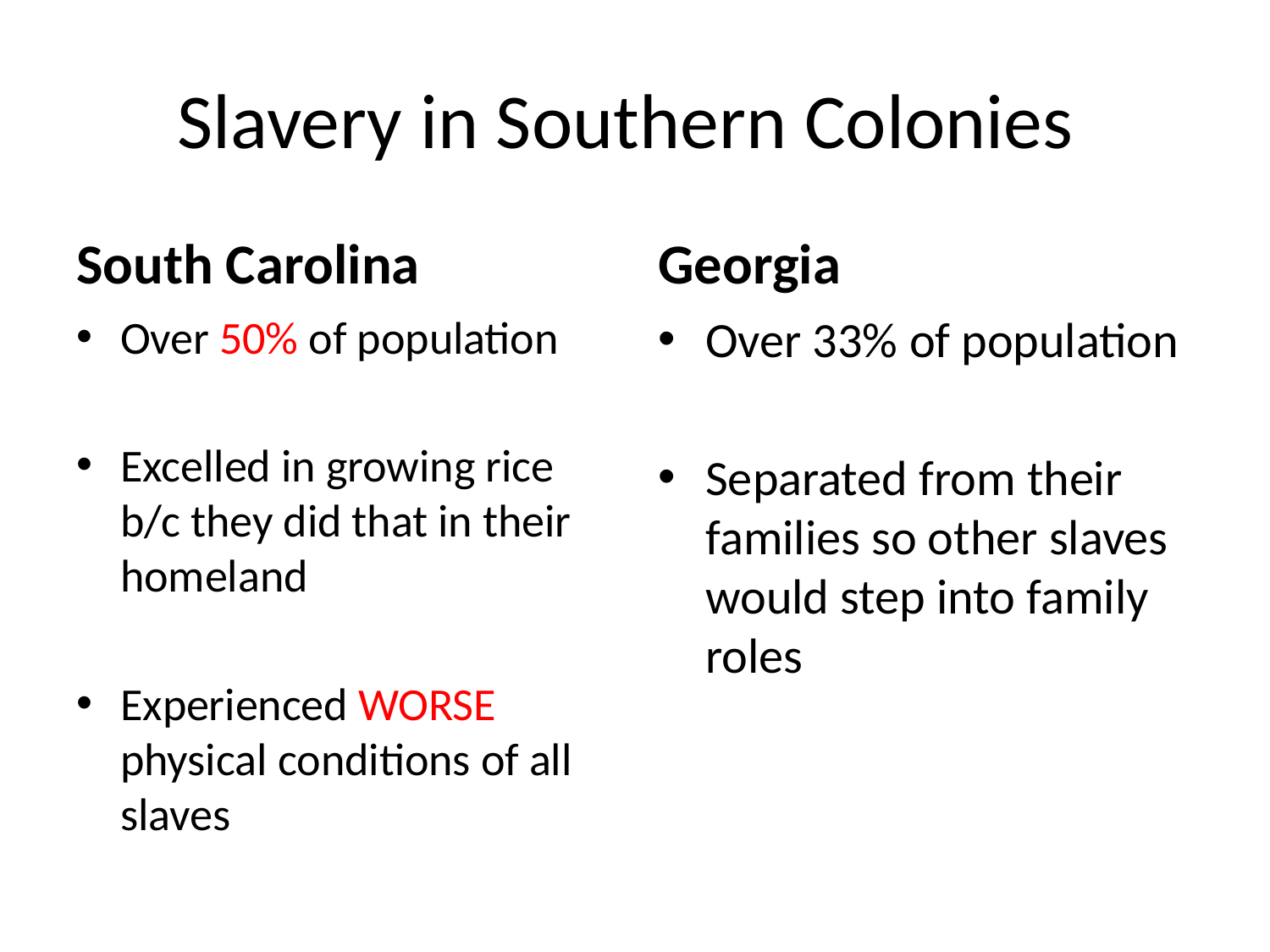

# Slavery in Southern Colonies
South Carolina
Georgia
Over 50% of population

Excelled in growing rice b/c they did that in their homeland

Experienced WORSE physical conditions of all slaves
Over 33% of population

Separated from their families so other slaves would step into family roles